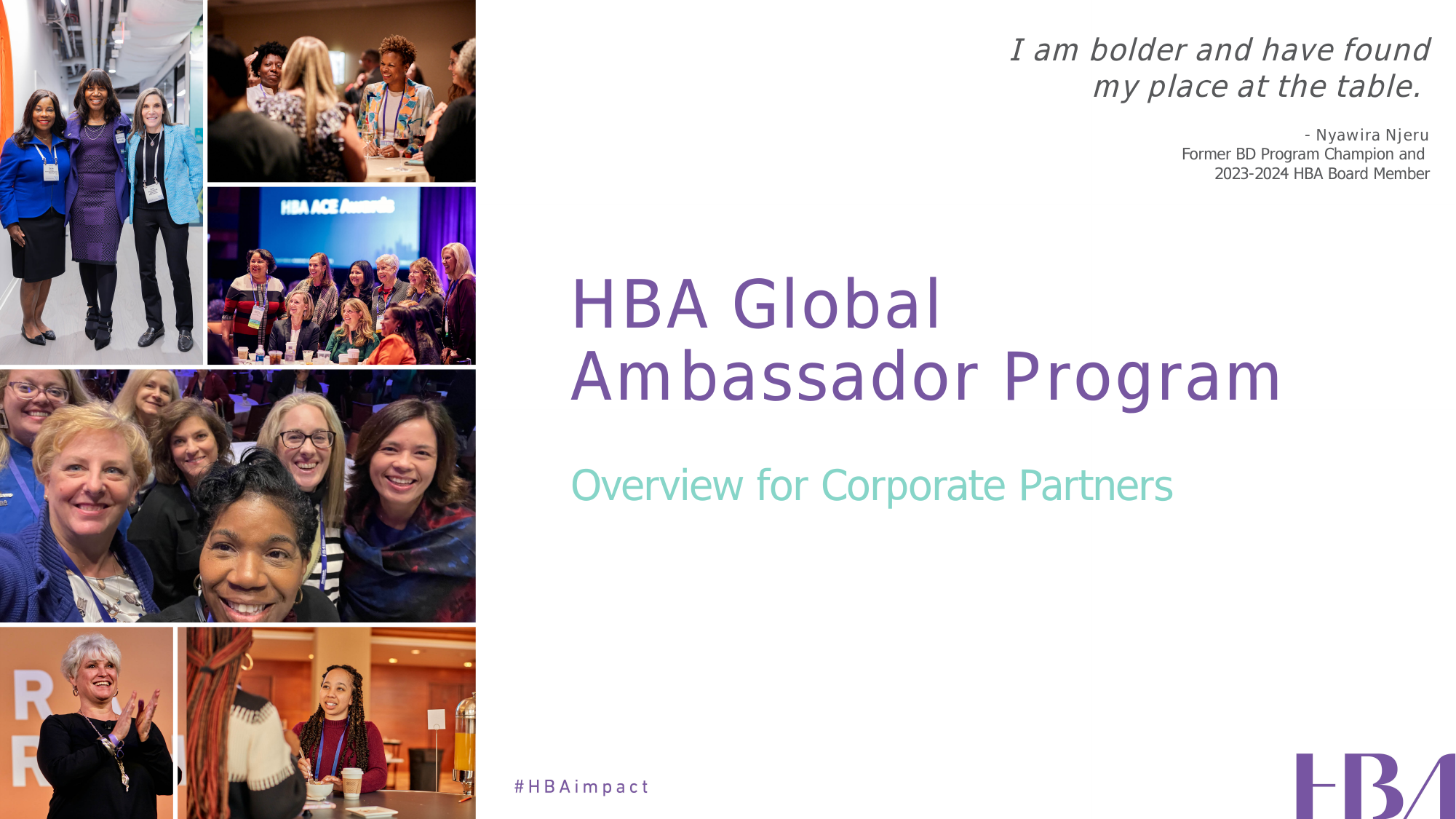

I am bolder and have found my place at the table.

- Nyawira Njeru
Former BD Program Champion and
2023-2024 HBA Board Member
# HBA Global Ambassador Program
Overview for Corporate Partners